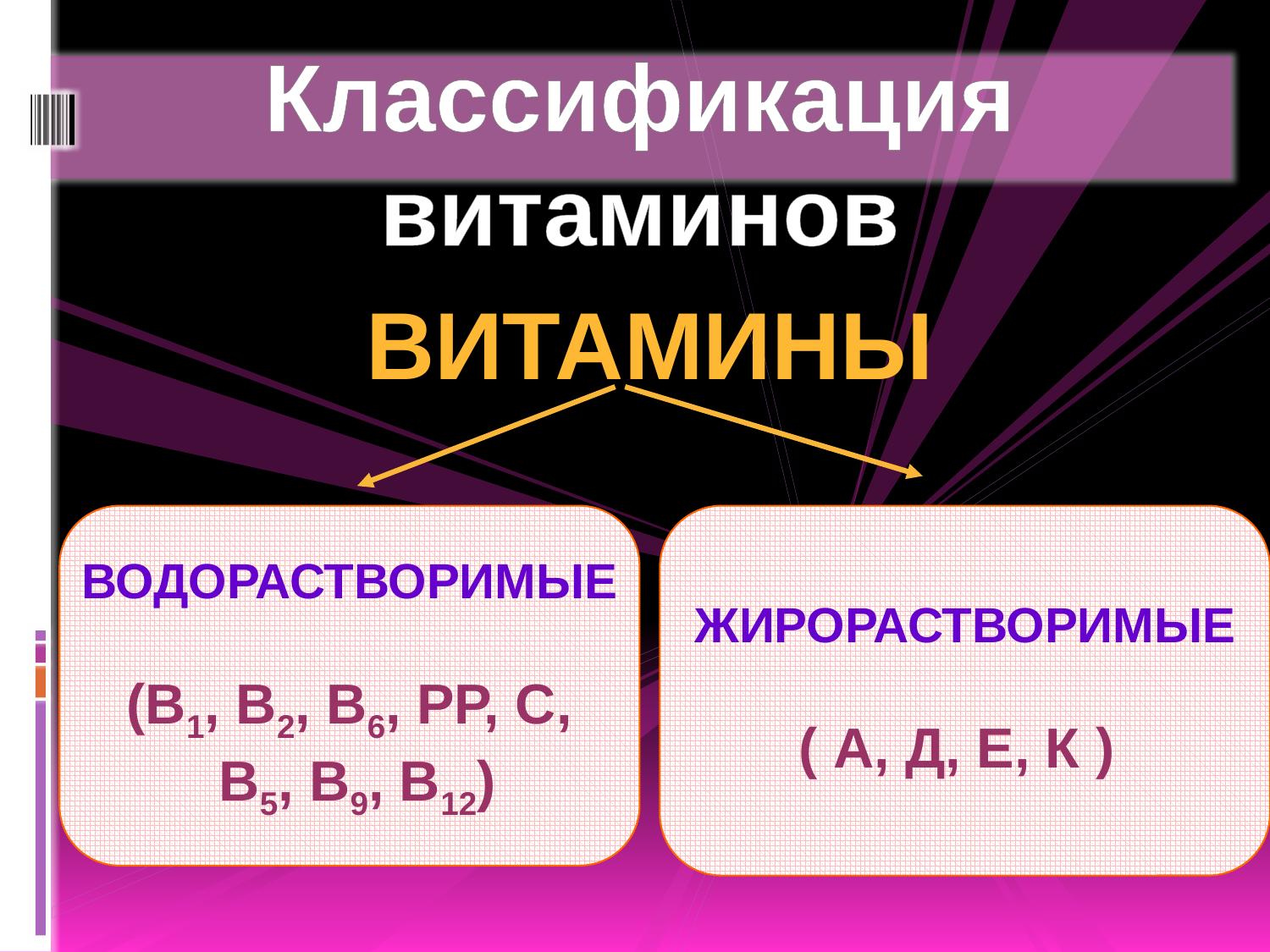

Классификация витаминов
Витамины
ВОДОРАСТВОРИМЫЕ

(В1, В2, В6, РР, С,
 В5, В9, В12)

ЖИРОРАСТВОРИМЫЕ

( А, Д, Е, К )